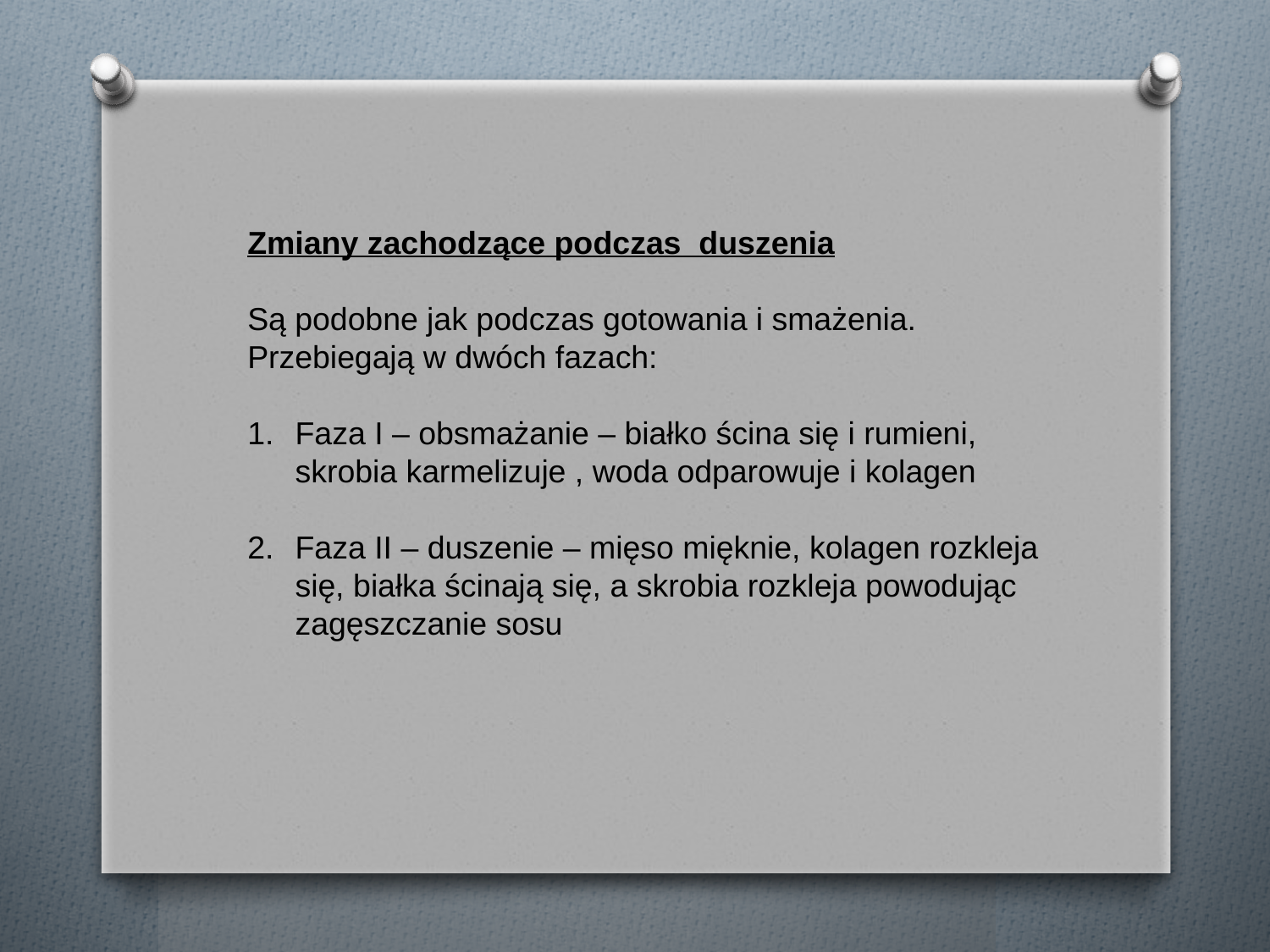

Zmiany zachodzące podczas  duszenia

Są podobne jak podczas gotowania i smażenia. Przebiegają w dwóch fazach:

Faza I – obsmażanie – białko ścina się i rumieni, skrobia karmelizuje , woda odparowuje i kolagen

Faza II – duszenie – mięso mięknie, kolagen rozkleja się, białka ścinają się, a skrobia rozkleja powodując zagęszczanie sosu